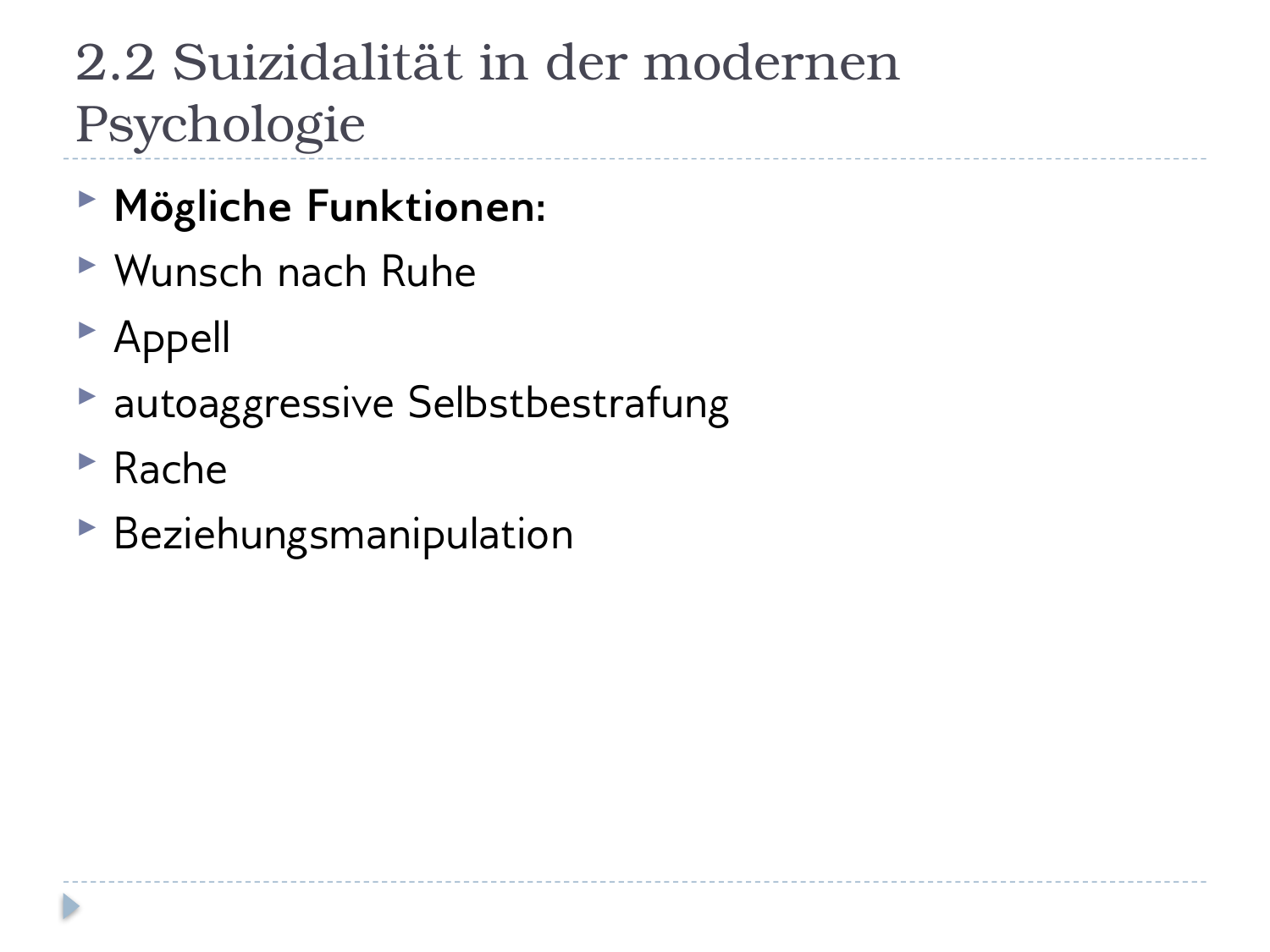

# 2.2 Suizidalität in der modernen Psychologie
Mögliche Funktionen:
Wunsch nach Ruhe
Appell
autoaggressive Selbstbestrafung
Rache
Beziehungsmanipulation